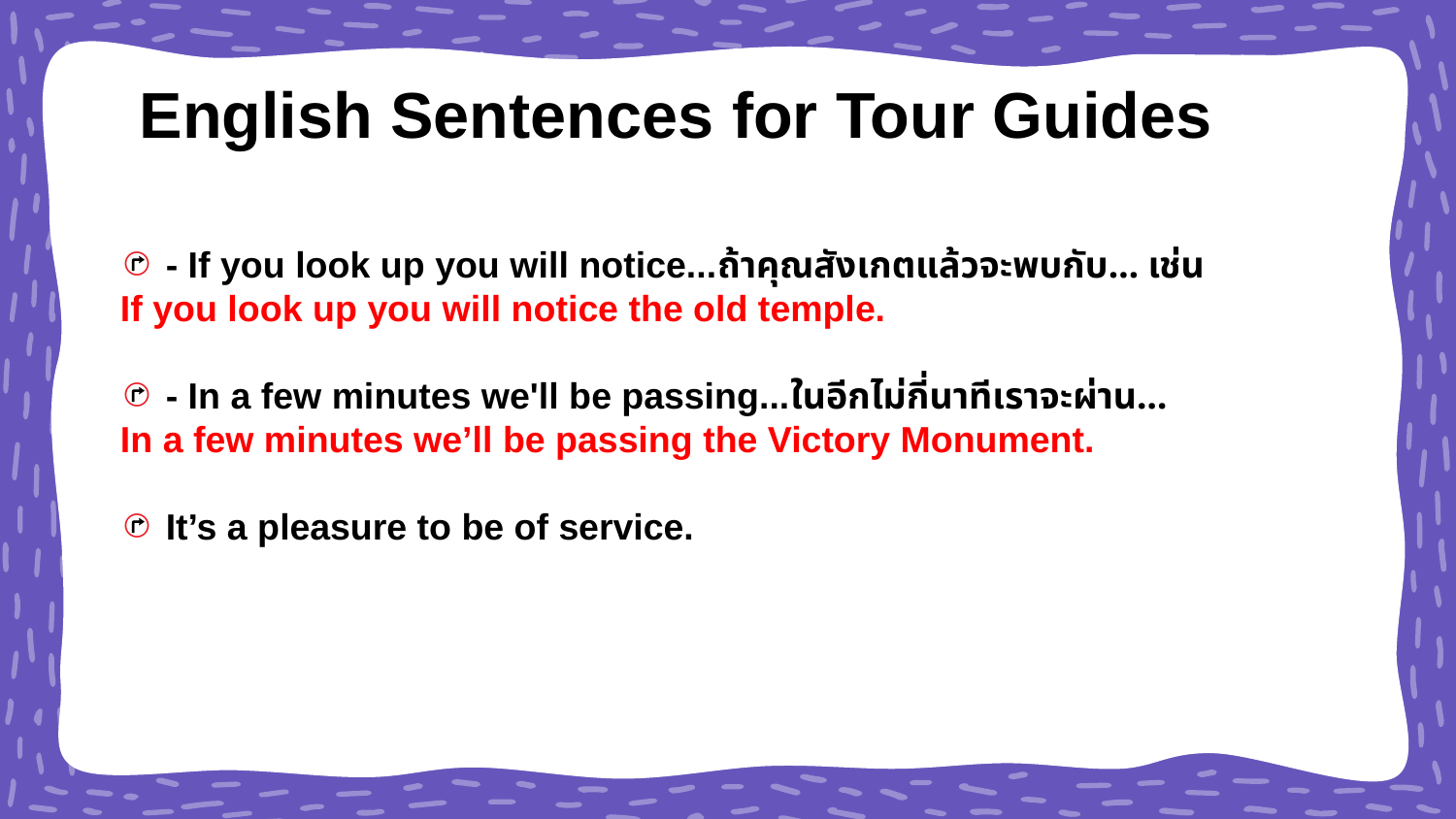

English Sentences for Tour Guides
- If you look up you will notice...ถ้าคุณสังเกตแล้วจะพบกับ… เช่น
If you look up you will notice the old temple.

- In a few minutes we'll be passing...ในอีกไม่กี่นาทีเราจะผ่าน…
In a few minutes we’ll be passing the Victory Monument.

It’s a pleasure to be of service.